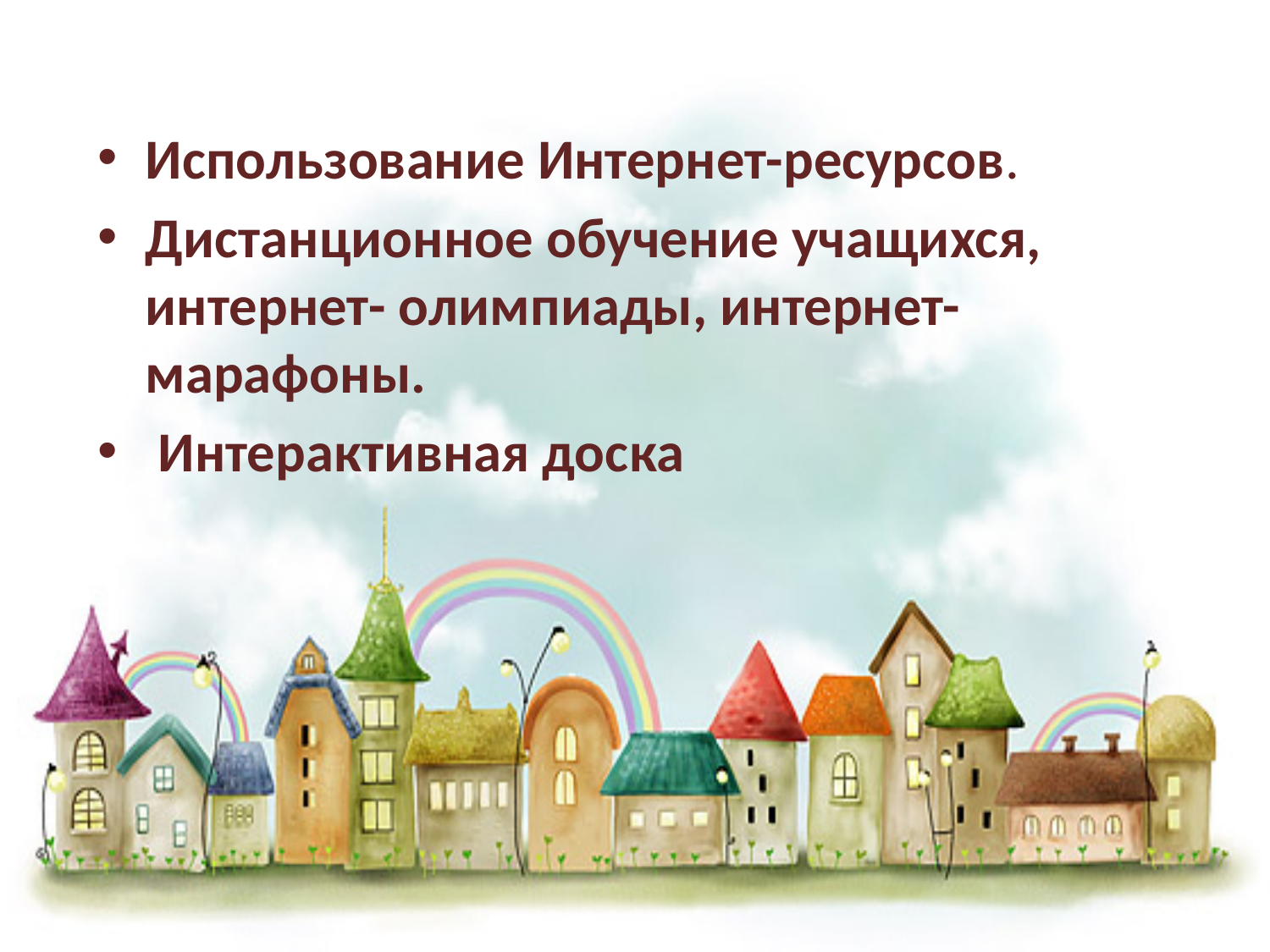

#
Использование Интернет-ресурсов.
Дистанционное обучение учащихся, интернет- олимпиады, интернет- марафоны.
 Интерактивная доска